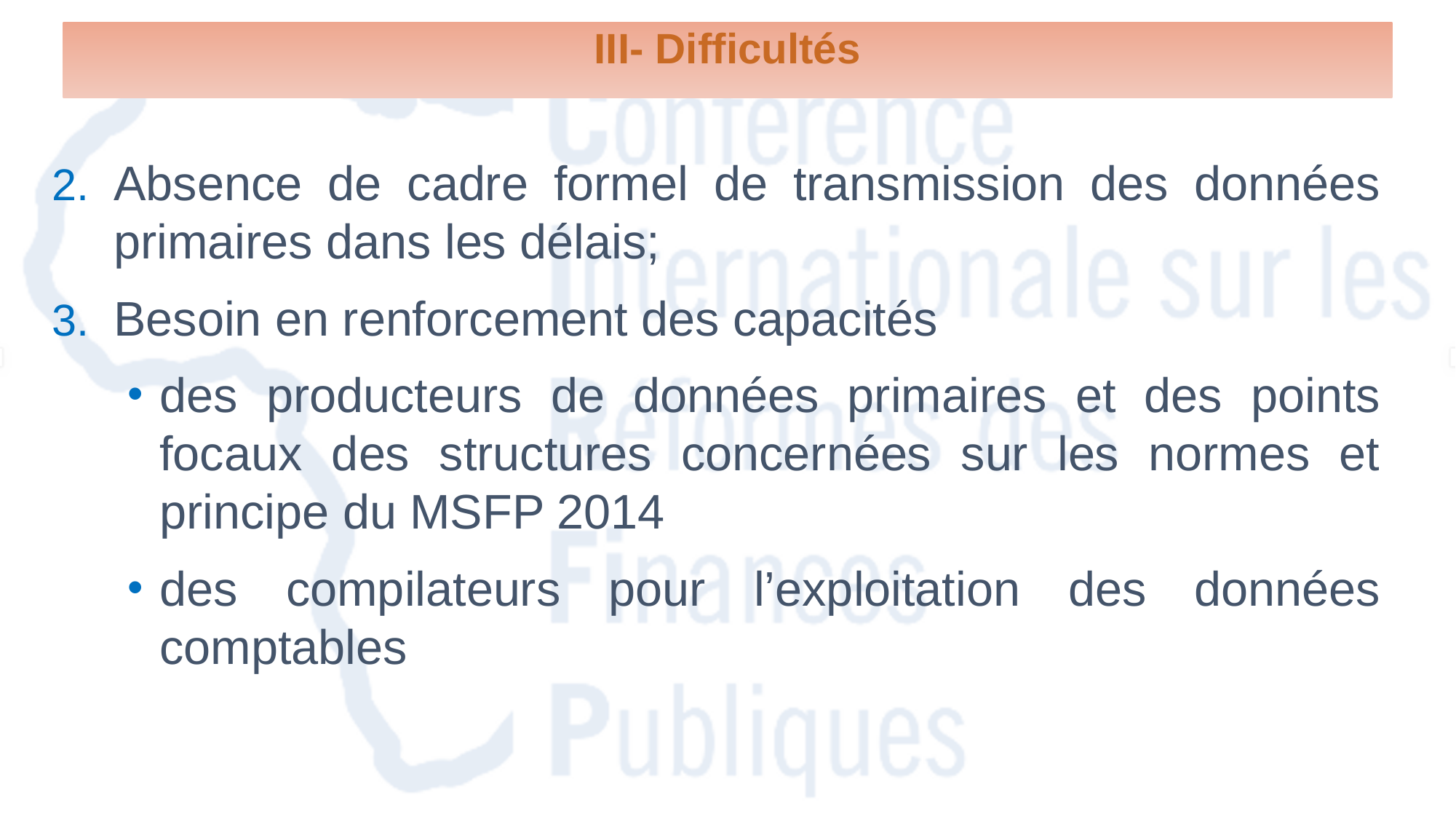

III- Difficultés

Absence de cadre formel de transmission des données primaires dans les délais;
Besoin en renforcement des capacités
des producteurs de données primaires et des points focaux des structures concernées sur les normes et principe du MSFP 2014
des compilateurs pour l’exploitation des données comptables